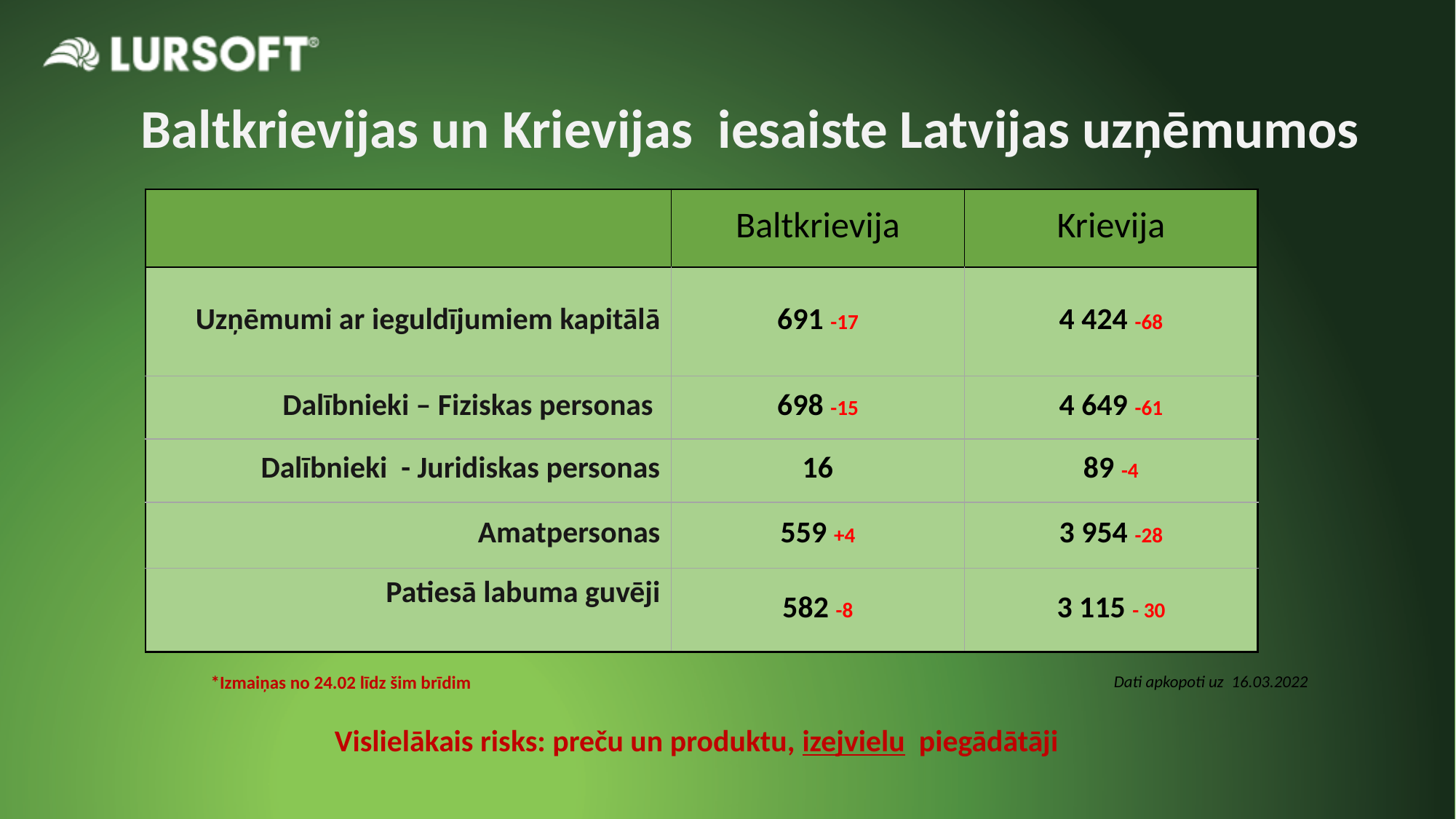

Baltkrievijas un Krievijas  iesaiste Latvijas uzņēmumos
|  | Baltkrievija | Krievija |
| --- | --- | --- |
| Uzņēmumi ar ieguldījumiem kapitālā | 691 -17 | 4 424 -68 |
| Dalībnieki – Fiziskas personas | 698 -15 | 4 649 -61 |
| Dalībnieki - Juridiskas personas | 16 | 89 -4 |
| Amatpersonas | 559 +4 | 3 954 -28 |
| Patiesā labuma guvēji | 582 -8 | 3 115 - 30 |

*Izmaiņas no 24.02 līdz šim brīdim
Dati apkopoti uz  16.03.2022
Vislielākais risks: preču un produktu, izejvielu  piegādātāji